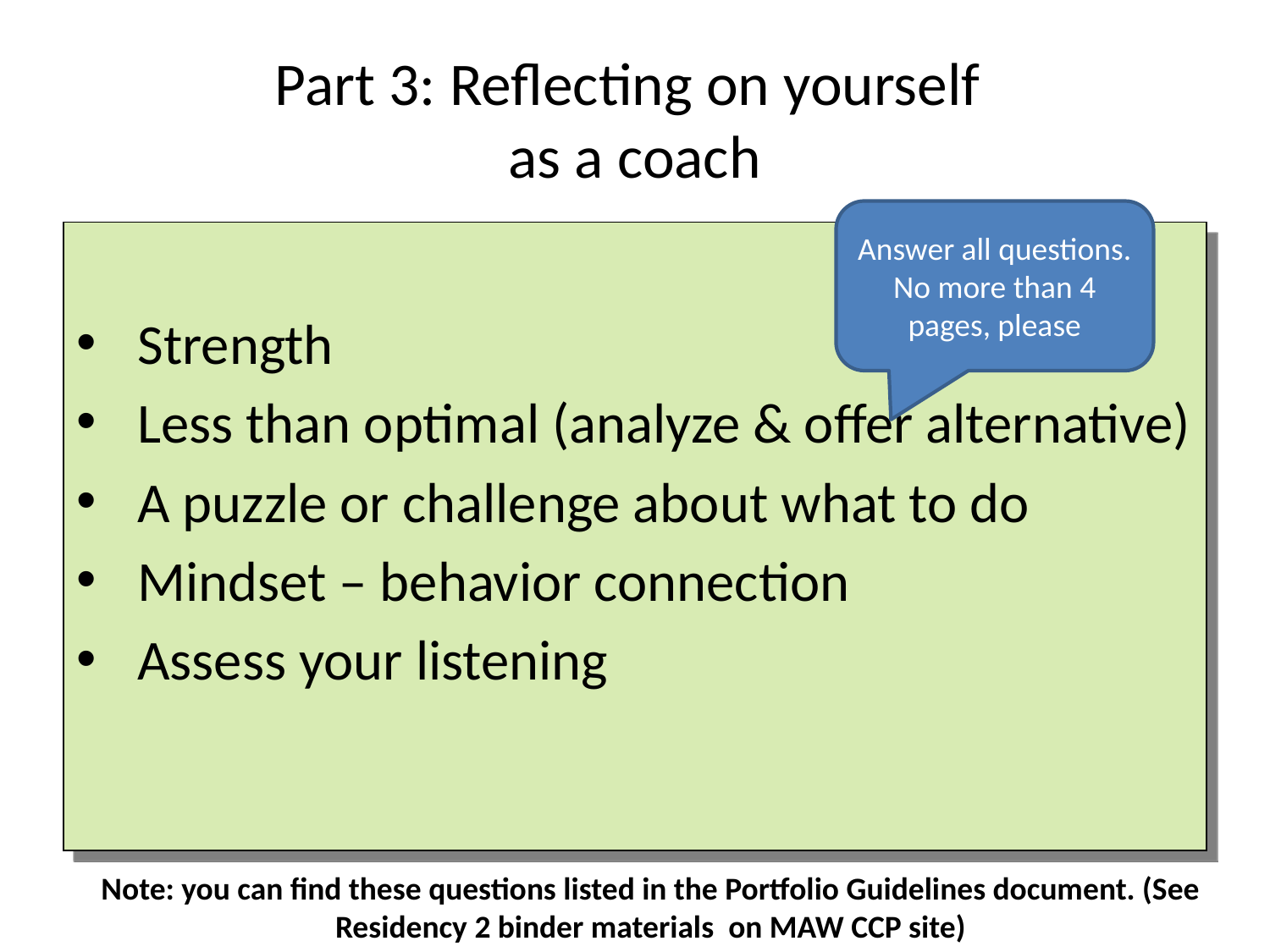

# Part 3: Reflecting on yourself as a coach
Answer all questions. No more than 4 pages, please

Strength
Less than optimal (analyze & offer alternative)
A puzzle or challenge about what to do
Mindset – behavior connection
Assess your listening

Note: you can find these questions listed in the Portfolio Guidelines document. (See Residency 2 binder materials  on MAW CCP site)